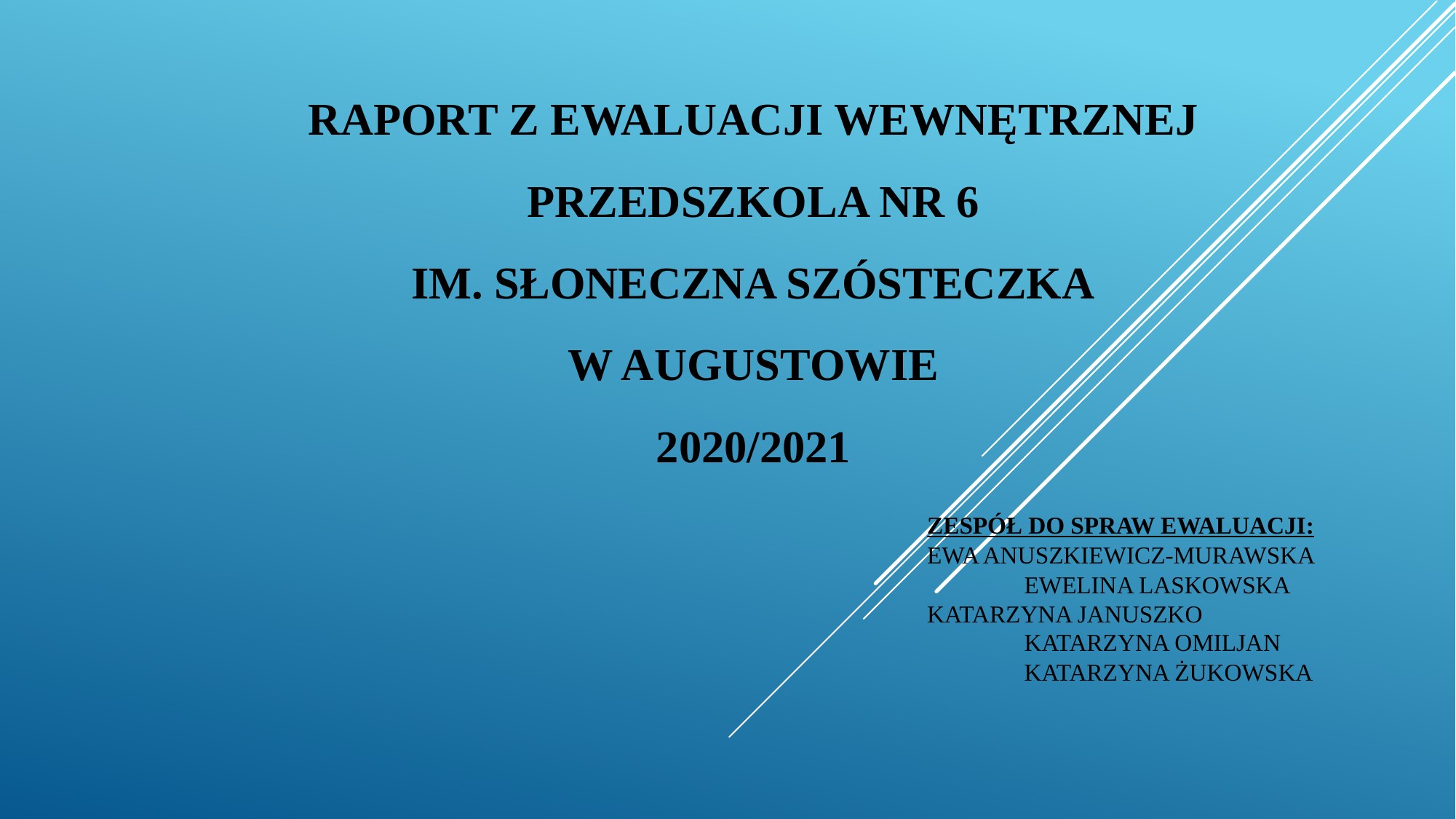

# RAPORT Z EWALUACJI WEWNĘTRZNEJ PRZEDSZKOLA NR 6 IM. SŁONECZNA SZÓSTECZKA W AUGUSTOWIE 2020/2021
													ZESPÓŁ DO SPRAW EWALUACJI:
													EWA ANUSZKIEWICZ-MURAWSKA
				   									EWELINA LASKOWSKA
													KATARZYNA JANUSZKO
				  									KATARZYNA OMILJAN
				      									KATARZYNA ŻUKOWSKA